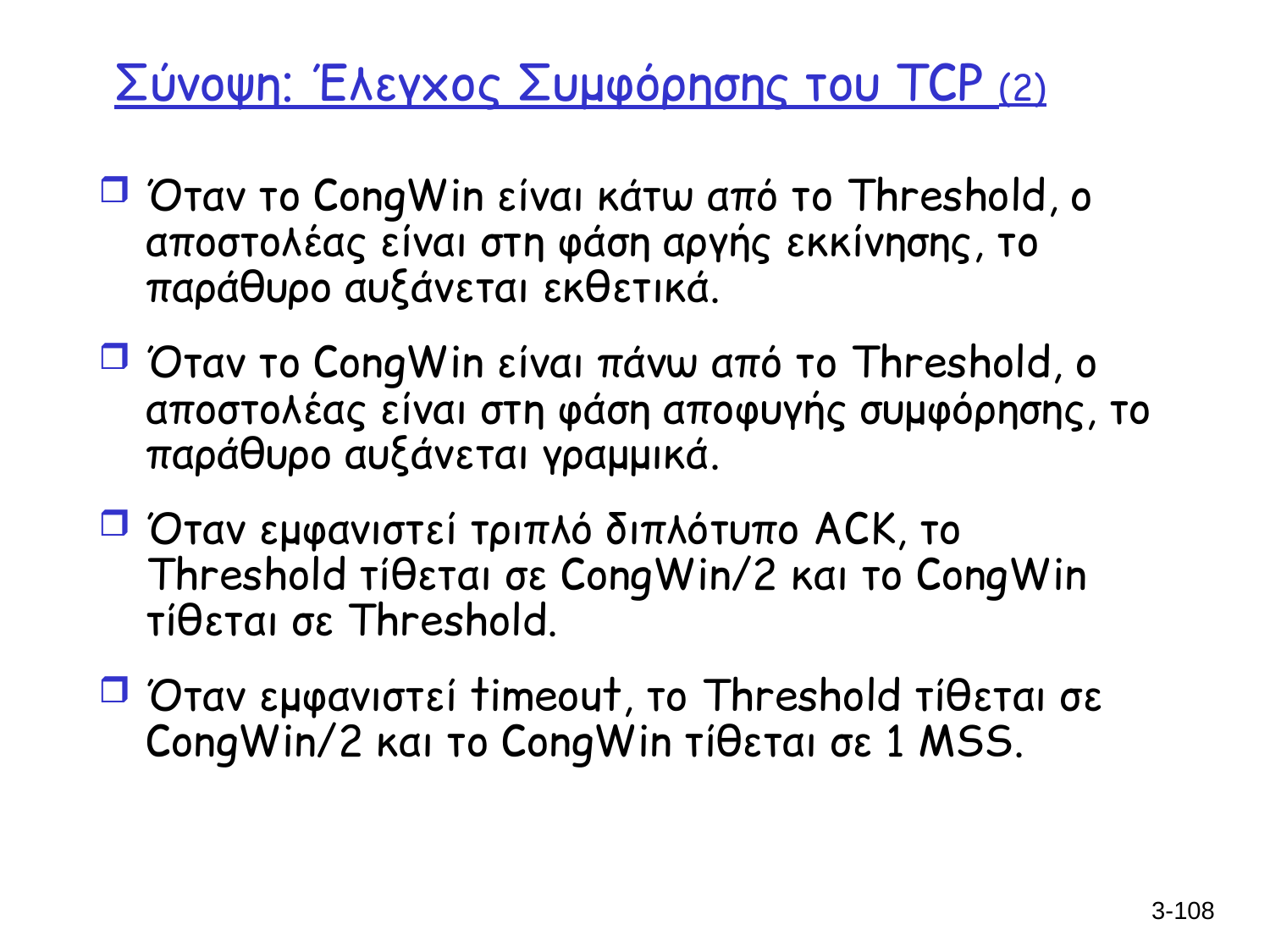

Σύνοψη: Έλεγχος Συμφόρησης του TCP (2)
Όταν το CongWin είναι κάτω από το Threshold, ο αποστολέας είναι στη φάση αργής εκκίνησης, το παράθυρο αυξάνεται εκθετικά.
Όταν το CongWin είναι πάνω από το Threshold, ο αποστολέας είναι στη φάση αποφυγής συμφόρησης, το παράθυρο αυξάνεται γραμμικά.
Όταν εμφανιστεί τριπλό διπλότυπο ACK, το Threshold τίθεται σε CongWin/2 και το CongWin τίθεται σε Threshold.
Όταν εμφανιστεί timeout, το Threshold τίθεται σε CongWin/2 και το CongWin τίθεται σε 1 MSS.
3-108